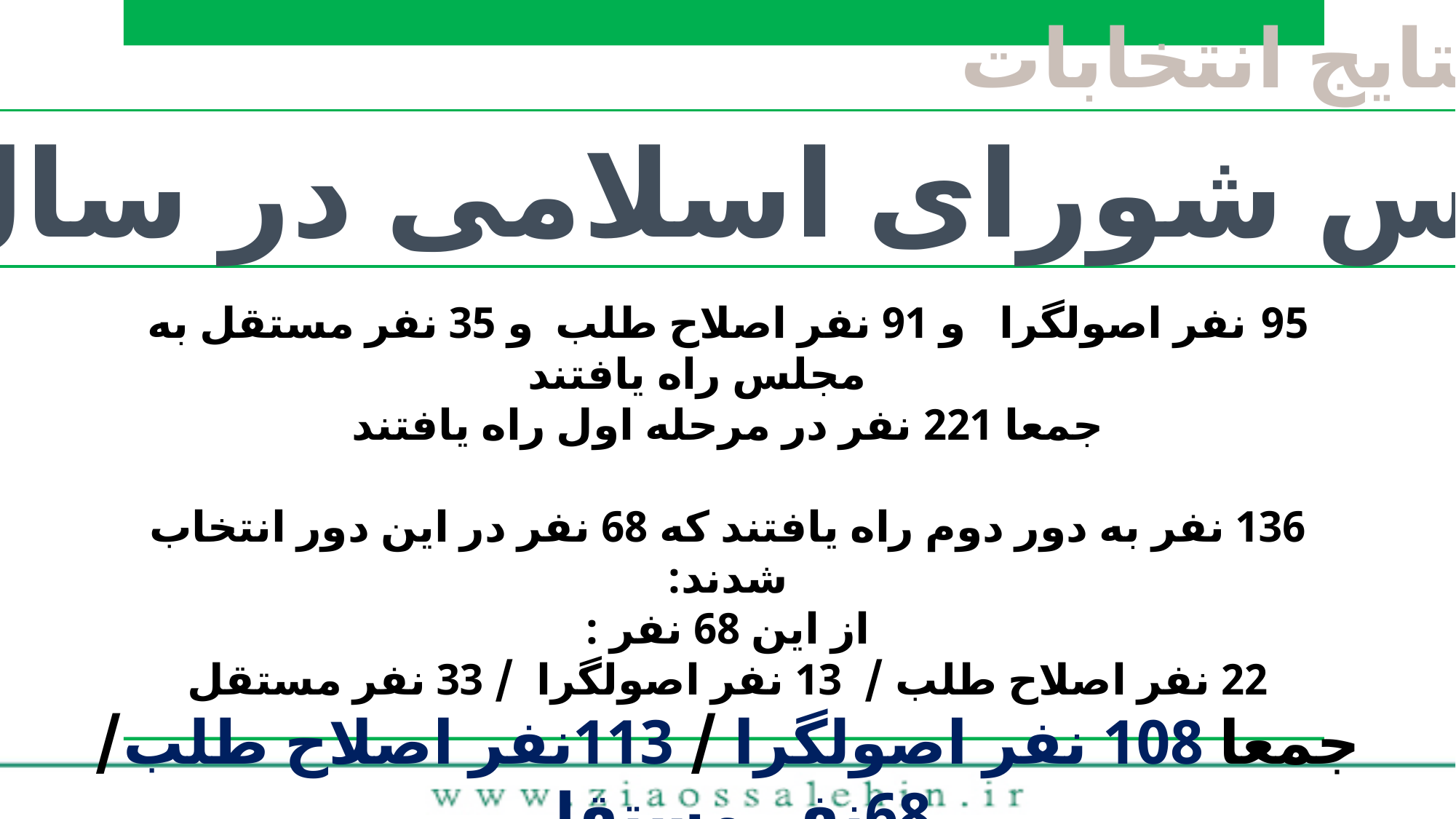

نتایج انتخابات
مجلس شورای اسلامی در سال 94
نفر اصولگرا   و 91 نفر اصلاح طلب  و 35 نفر مستقل به مجلس راه یافتند
جمعا 221 نفر در مرحله اول راه یافتند

136 نفر به دور دوم راه یافتند که 68 نفر در این دور انتخاب شدند:
از این 68 نفر :
22 نفر اصلاح طلب /  13 نفر اصولگرا  / 33 نفر مستقل
جمعا 108 نفر اصولگرا / 113نفر اصلاح طلب/ 68نفر مستقل
برخی مستقل ها متمایل به اصولگرایان و برخی نیز متمایل به اصلاح طلبان شدند